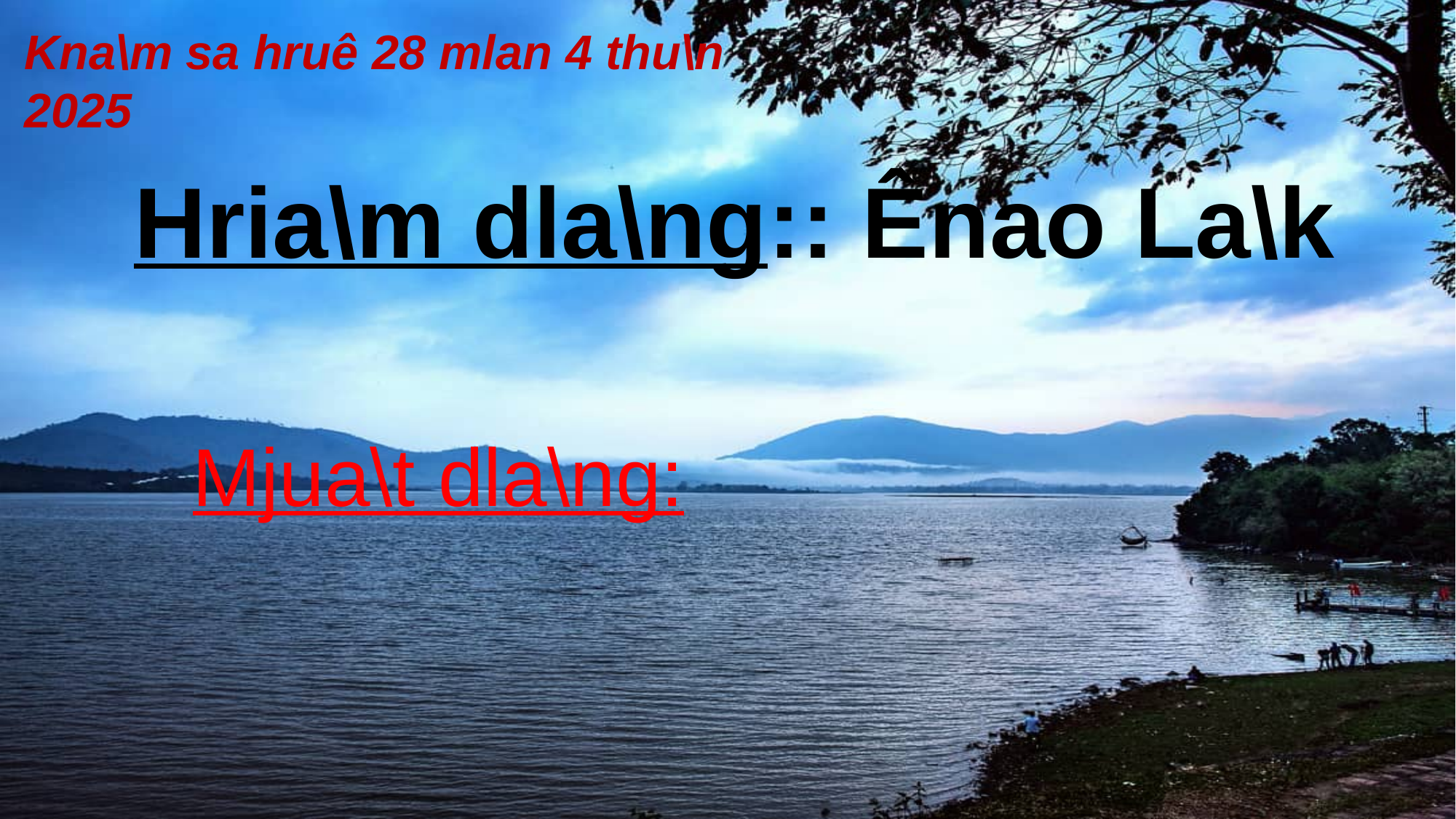

# Hria\m dla\ng:: Ênao La\k
Kna\m sa hruê 28 mlan 4 thu\n 2025
Mjua\t dla\ng: